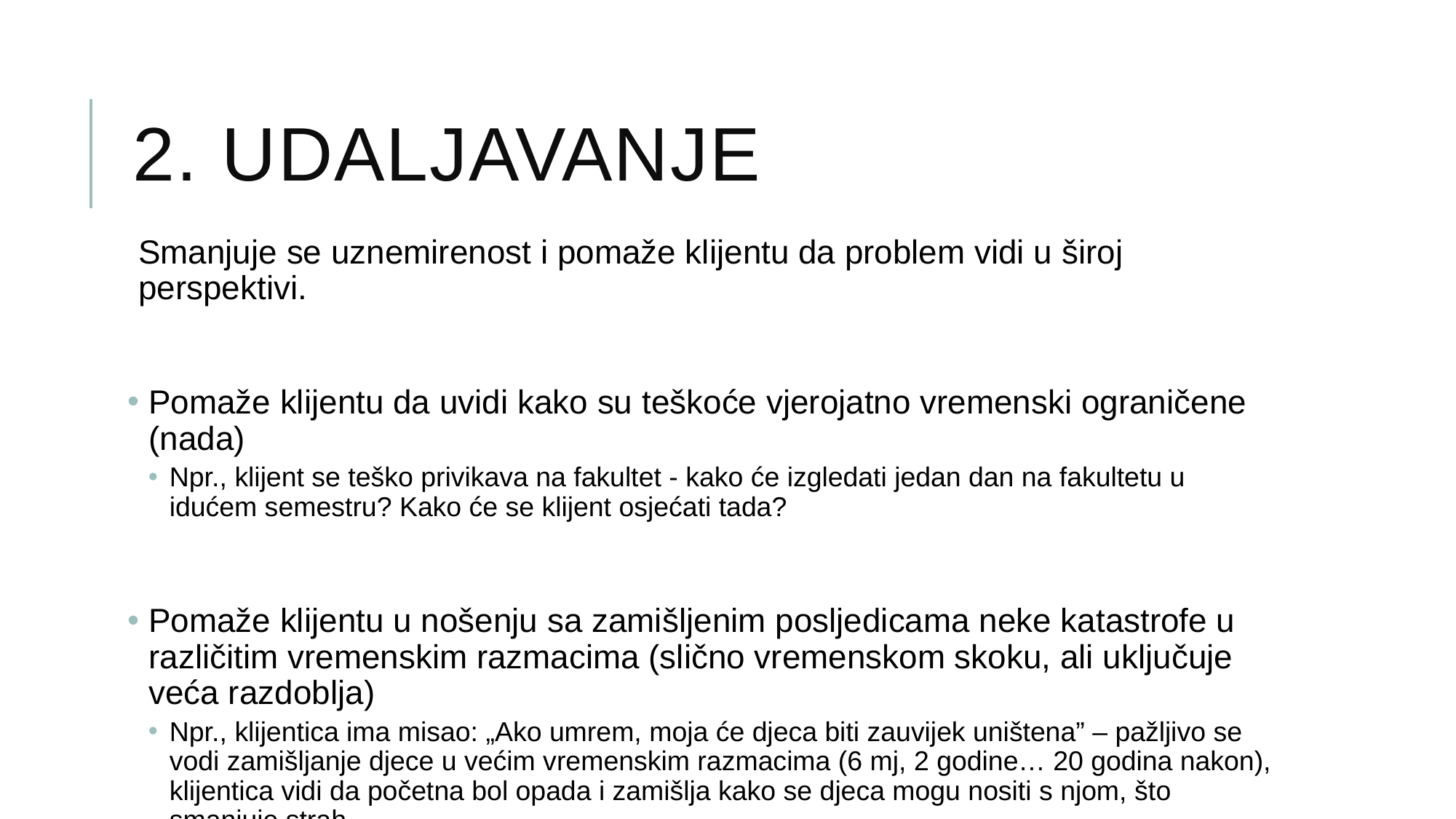

# 2. udaljavanje
Smanjuje se uznemirenost i pomaže klijentu da problem vidi u široj perspektivi.

Pomaže klijentu da uvidi kako su teškoće vjerojatno vremenski ograničene (nada)
Npr., klijent se teško privikava na fakultet - kako će izgledati jedan dan na fakultetu u idućem semestru? Kako će se klijent osjećati tada?

Pomaže klijentu u nošenju sa zamišljenim posljedicama neke katastrofe u različitim vremenskim razmacima (slično vremenskom skoku, ali uključuje veća razdoblja)
Npr., klijentica ima misao: „Ako umrem, moja će djeca biti zauvijek uništena” – pažljivo se vodi zamišljanje djece u većim vremenskim razmacima (6 mj, 2 godine… 20 godina nakon), klijentica vidi da početna bol opada i zamišlja kako se djeca mogu nositi s njom, što smanjuje strah.